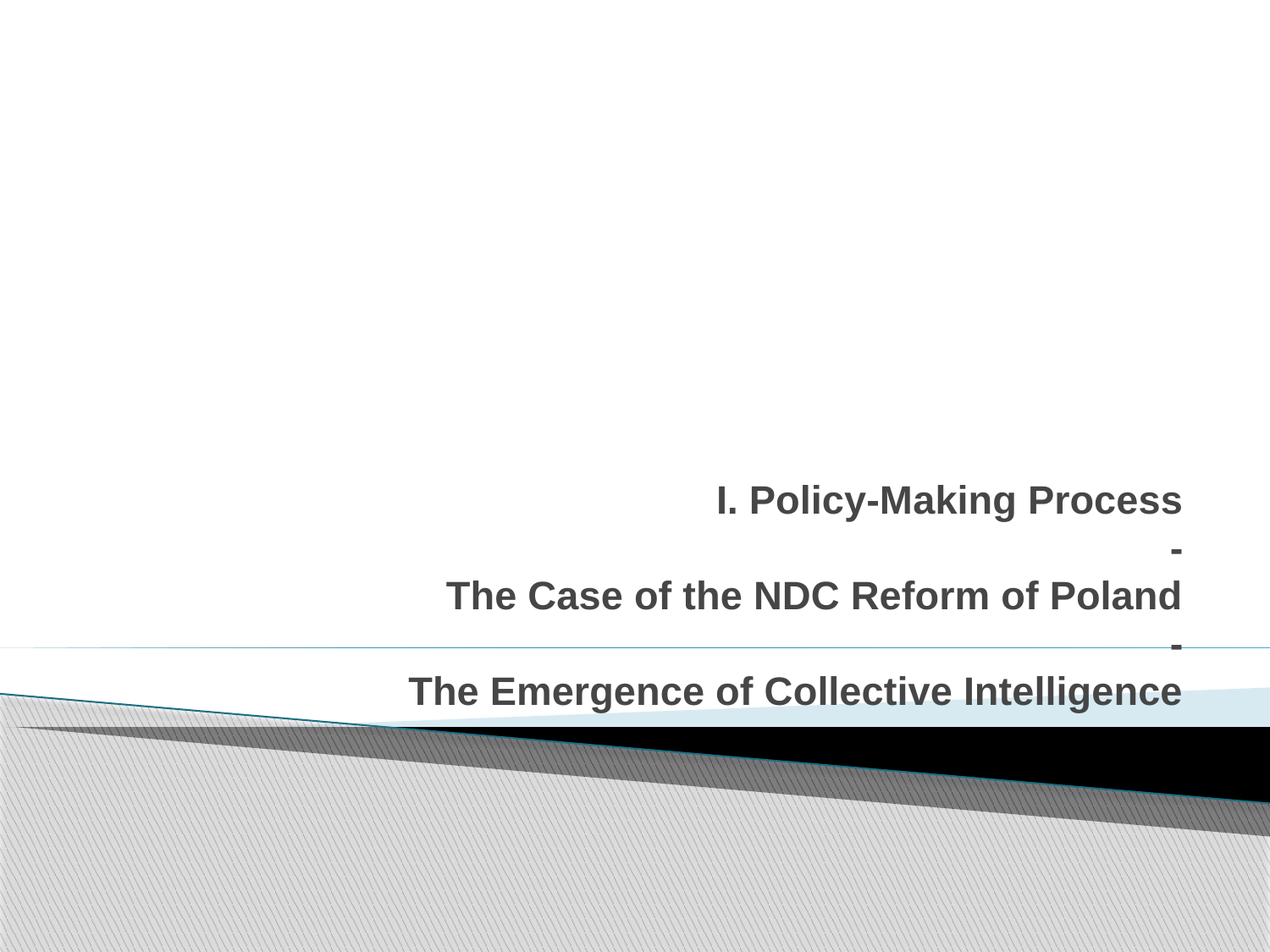

# I. Policy-Making Process - The Case of the NDC Reform of Poland - The Emergence of Collective Intelligence